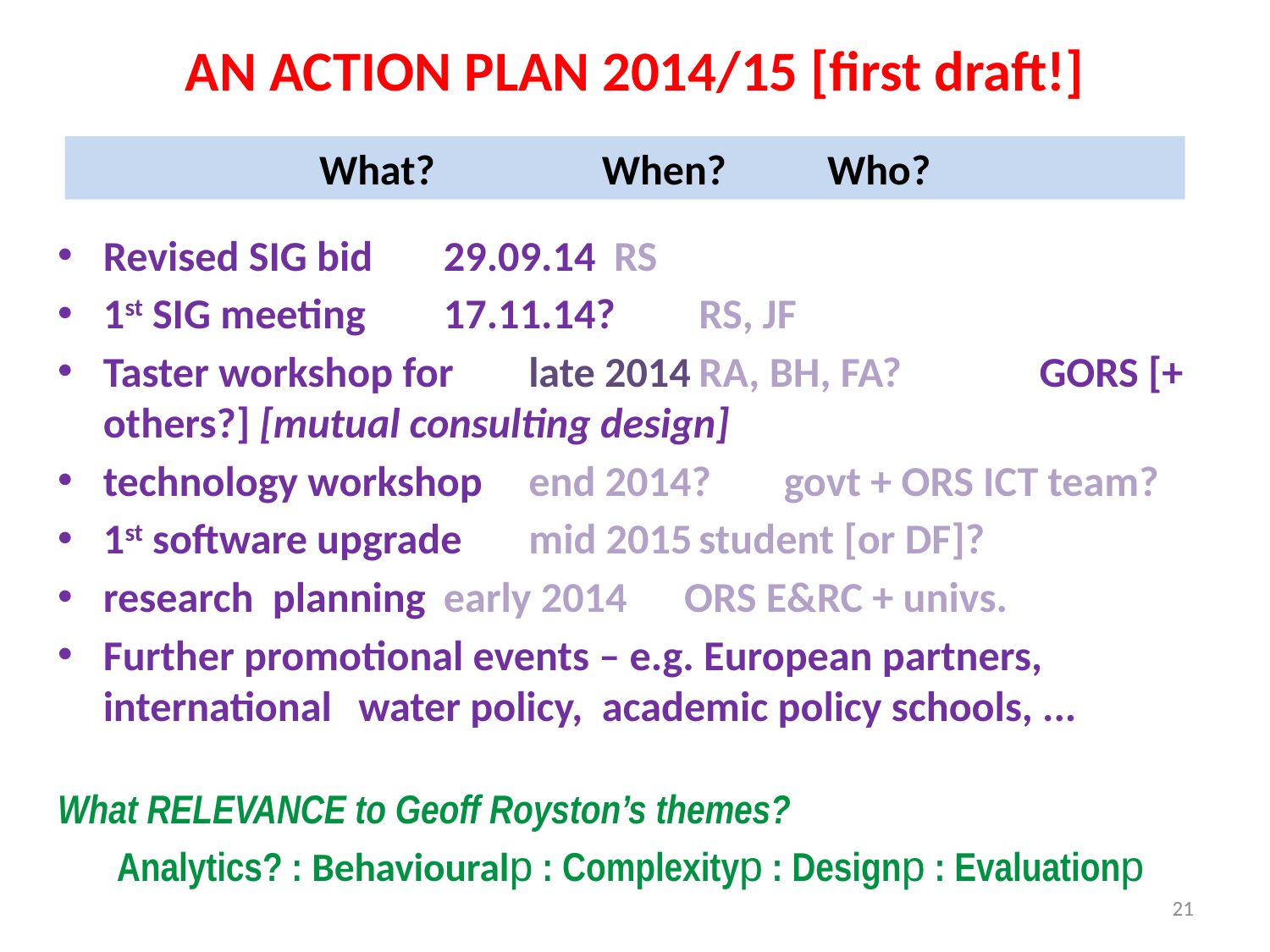

# AN ACTION PLAN 2014/15 [first draft!]
What?		   When?	Who?
Revised SIG bid		29.09.14	RS
1st SIG meeting 		17.11.14?	RS, JF
Taster workshop for	late 2014	RA, BH, FA?	   	GORS [+ others?] [mutual consulting design]
technology workshop	end 2014?	govt + ORS ICT team?
1st software upgrade	mid 2015	student [or DF]?
research  planning	early 2014      ORS E&RC + univs.
Further promotional events – e.g. European partners, 	international 	water policy,  academic policy schools, ...

What RELEVANCE to Geoff Royston’s themes?
Analytics? : Behaviouralp : Complexityp : Designp : Evaluationp
21